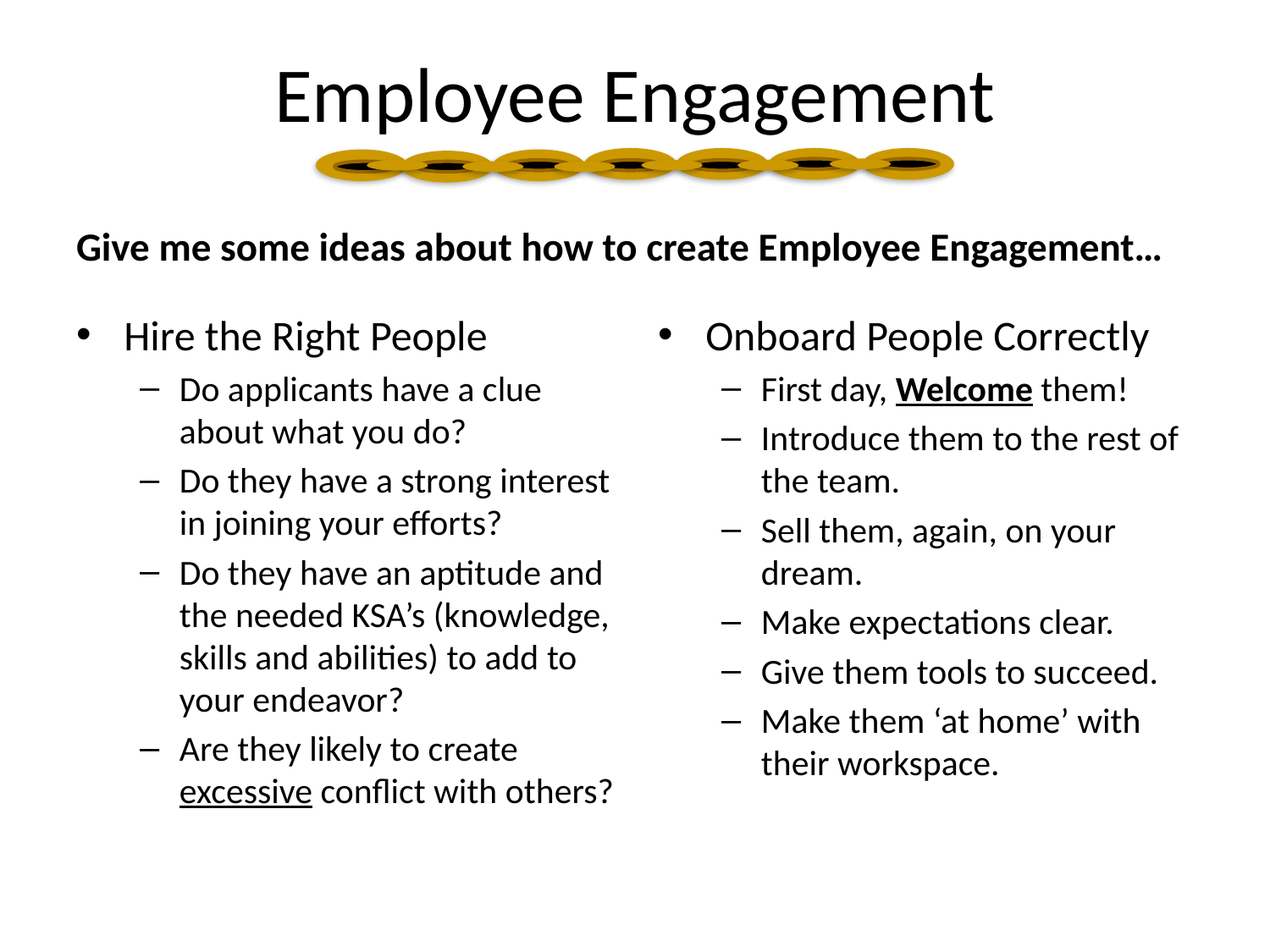

Employee Engagement

Give me some ideas about how to create Employee Engagement…
Hire the Right People
Do applicants have a clue about what you do?
Do they have a strong interest in joining your efforts?
Do they have an aptitude and the needed KSA’s (knowledge, skills and abilities) to add to your endeavor?
Are they likely to create excessive conflict with others?
Onboard People Correctly
First day, Welcome them!
Introduce them to the rest of the team.
Sell them, again, on your dream.
Make expectations clear.
Give them tools to succeed.
Make them ‘at home’ with their workspace.